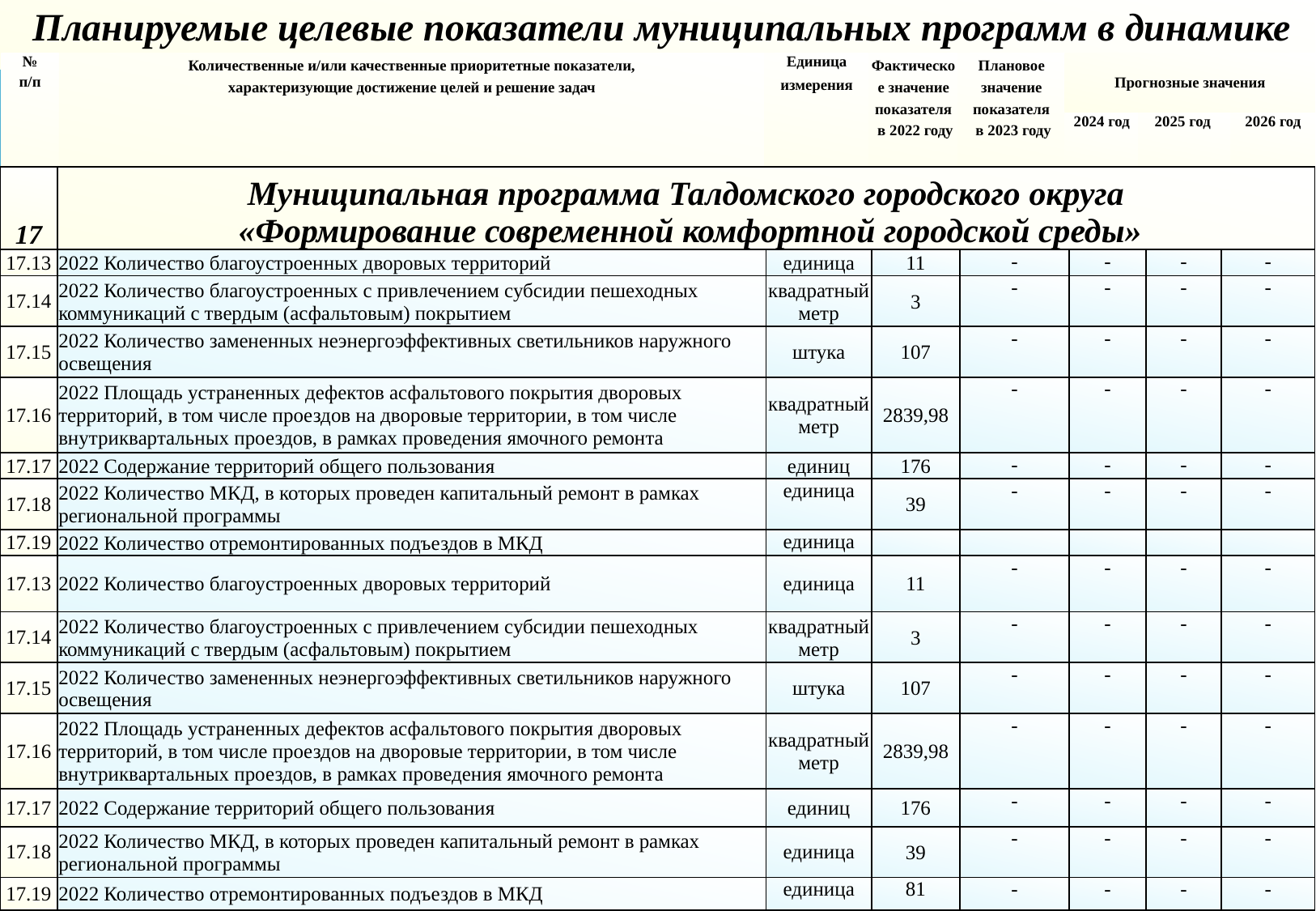

Планируемые целевые показатели муниципальных программ в динамике
| № п/п | Количественные и/или качественные приоритетные показатели, характеризующие достижение целей и решение задач | Единица измерения | Фактическое значение показателя в 2022 году | Плановое значение показателя в 2023 году | Прогнозные значения |  |  |
| --- | --- | --- | --- | --- | --- | --- | --- |
|  |  |  |  |  | 2024 год | 2025 год | 2026 год |
| 1 | 2 | 3 | 4 | 5 | 6 | 7 | 8 |
| 17 | Муниципальная программа Талдомского городского округа «Формирование современной комфортной городской среды» |  |  |  |  |  |  |
| --- | --- | --- | --- | --- | --- | --- | --- |
| 17.13 | 2022 Количество благоустроенных дворовых территорий | единица | 11 | - | - | - | - |
| 17.14 | 2022 Количество благоустроенных с привлечением субсидии пешеходных коммуникаций с твердым (асфальтовым) покрытием | квадратный метр | 3 | - | - | - | - |
| 17.15 | 2022 Количество замененных неэнергоэффективных светильников наружного освещения | штука | 107 | - | - | - | - |
| 17.16 | 2022 Площадь устраненных дефектов асфальтового покрытия дворовых территорий, в том числе проездов на дворовые территории, в том числе внутриквартальных проездов, в рамках проведения ямочного ремонта | квадратный метр | 2839,98 | - | - | - | - |
| 17.17 | 2022 Содержание территорий общего пользования | единиц | 176 | - | - | - | - |
| 17.18 | 2022 Количество МКД, в которых проведен капитальный ремонт в рамках региональной программы | единица | 39 | - | - | - | - |
| 17.19 | 2022 Количество отремонтированных подъездов в МКД | единица |  |  |  |  |  |
| 17.13 | 2022 Количество благоустроенных дворовых территорий | единица | 11 | - | - | - | - |
| 17.14 | 2022 Количество благоустроенных с привлечением субсидии пешеходных коммуникаций с твердым (асфальтовым) покрытием | квадратный метр | 3 | - | - | - | - |
| 17.15 | 2022 Количество замененных неэнергоэффективных светильников наружного освещения | штука | 107 | - | - | - | - |
| 17.16 | 2022 Площадь устраненных дефектов асфальтового покрытия дворовых территорий, в том числе проездов на дворовые территории, в том числе внутриквартальных проездов, в рамках проведения ямочного ремонта | квадратный метр | 2839,98 | - | - | - | - |
| 17.17 | 2022 Содержание территорий общего пользования | единиц | 176 | - | - | - | - |
| 17.18 | 2022 Количество МКД, в которых проведен капитальный ремонт в рамках региональной программы | единица | 39 | - | - | - | - |
| 17.19 | 2022 Количество отремонтированных подъездов в МКД | единица | 81 | - | - | - | - |